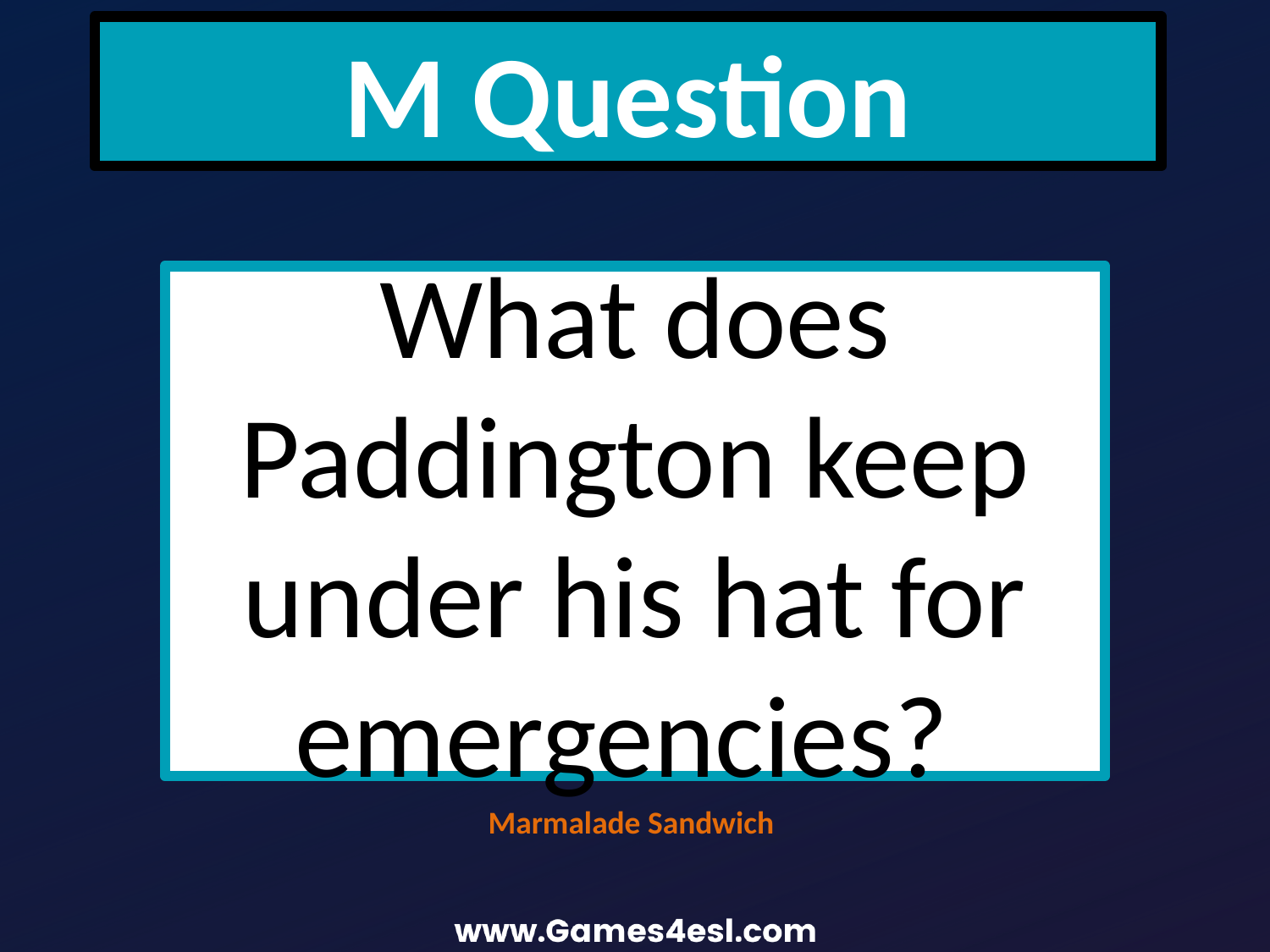

M Question
What does Paddington keep under his hat for emergencies?
Marmalade Sandwich